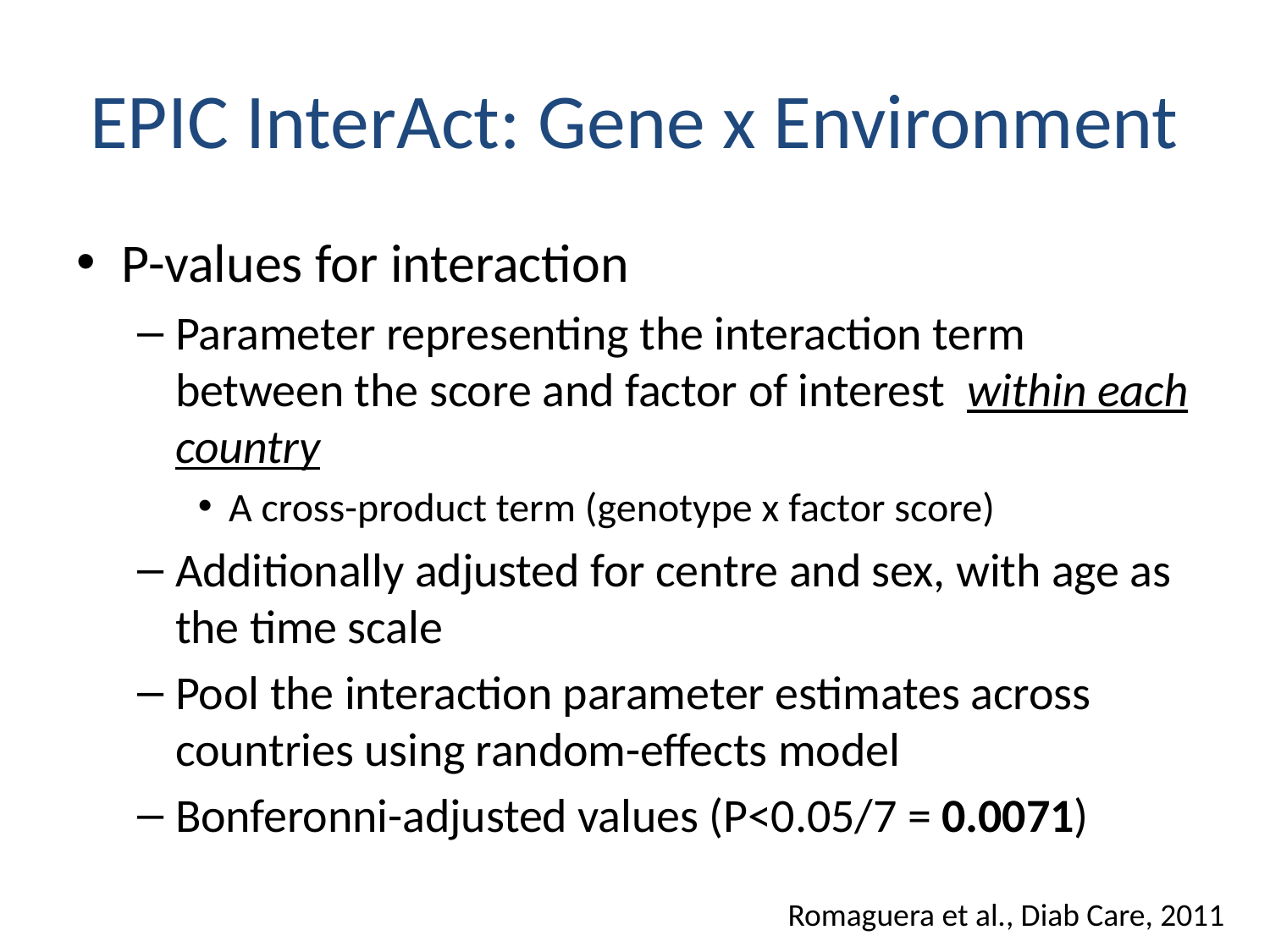

# EPIC InterAct: Gene x Environment
P-values for interaction
Parameter representing the interaction term between the score and factor of interest  within each country
A cross-product term (genotype x factor score)
Additionally adjusted for centre and sex, with age as the time scale
Pool the interaction parameter estimates across countries using random-effects model
Bonferonni-adjusted values (P<0.05/7 = 0.0071)
Romaguera et al., Diab Care, 2011